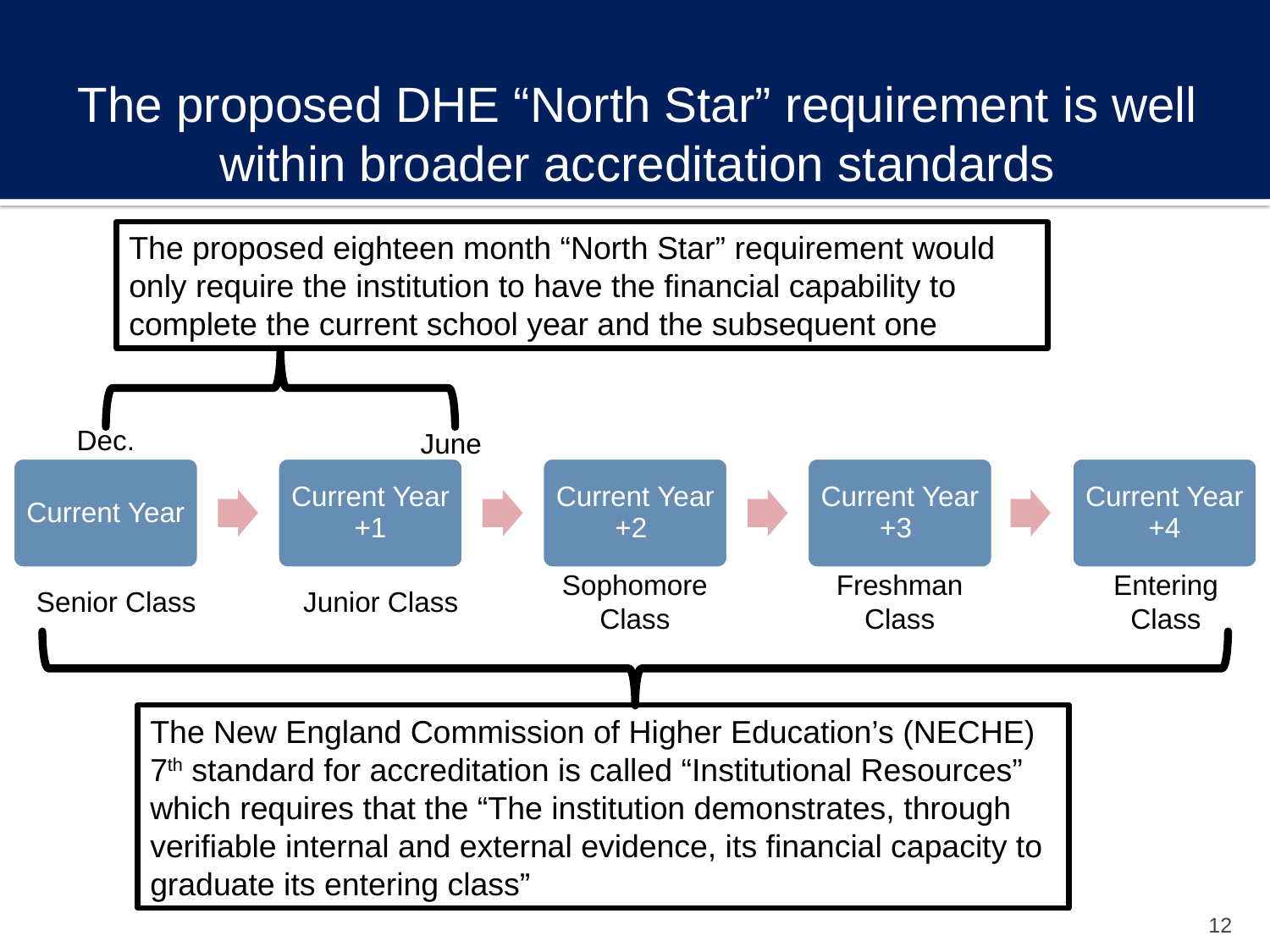

# The proposed DHE “North Star” requirement is well within broader accreditation standards

The proposed eighteen month “North Star” requirement would only require the institution to have the financial capability to complete the current school year and the subsequent one
Dec.
June
Current Year
Current Year
+1
Current Year
+2
Current Year
+3
Current Year
+4

Sophomore
Class
Freshman Class
Entering Class
Senior Class
Junior Class
The New England Commission of Higher Education’s (NECHE) 7th standard for accreditation is called “Institutional Resources” which requires that the “The institution demonstrates, through verifiable internal and external evidence, its financial capacity to graduate its entering class”